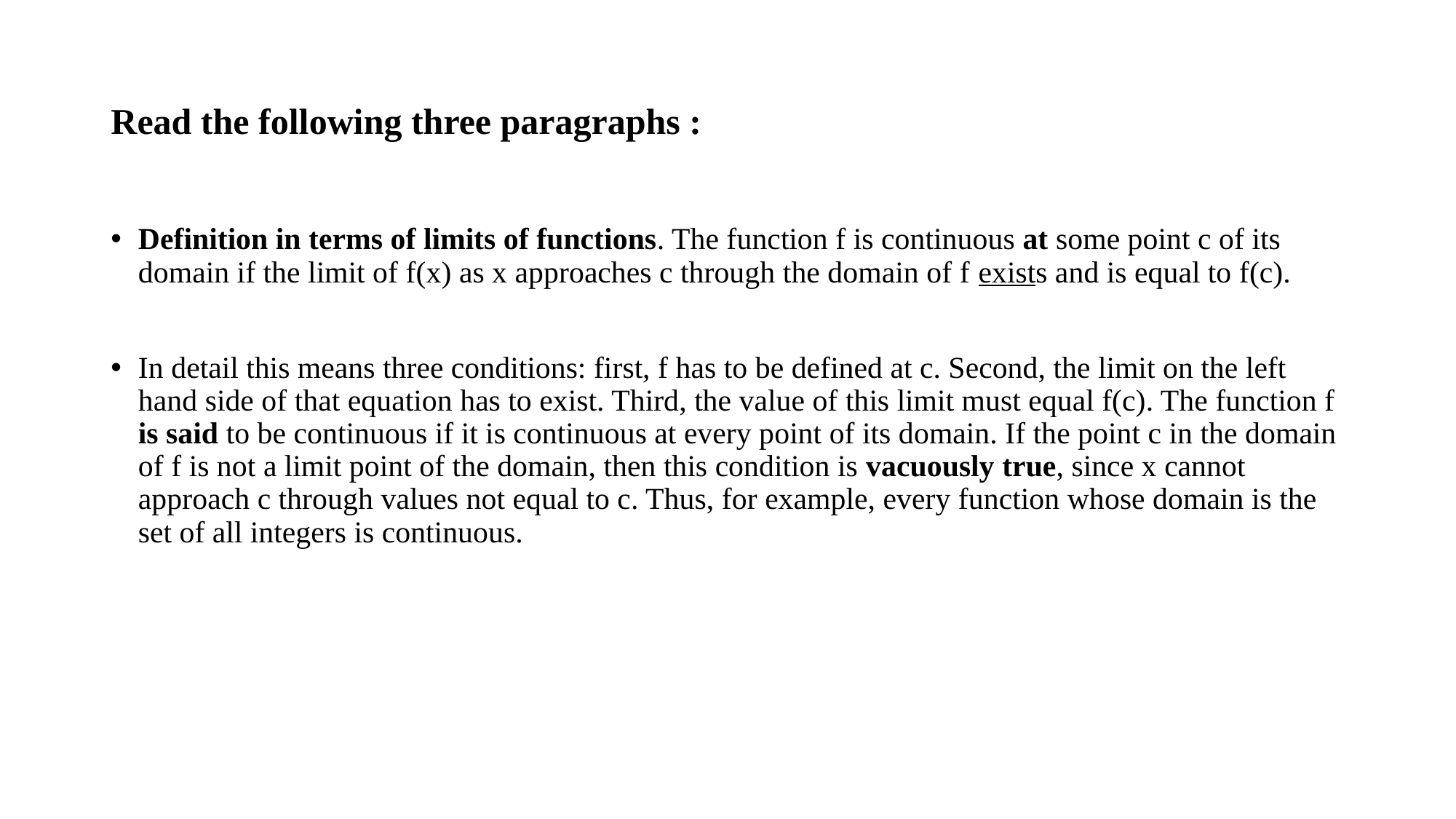

# Read the following three paragraphs :
Definition in terms of limits of functions. The function f is continuous at some point c of its domain if the limit of f(x) as x approaches c through the domain of f exists and is equal to f(c).

In detail this means three conditions: first, f has to be defined at c. Second, the limit on the left hand side of that equation has to exist. Third, the value of this limit must equal f(c). The function f is said to be continuous if it is continuous at every point of its domain. If the point c in the domain of f is not a limit point of the domain, then this condition is vacuously true, since x cannot approach c through values not equal to c. Thus, for example, every function whose domain is the set of all integers is continuous.